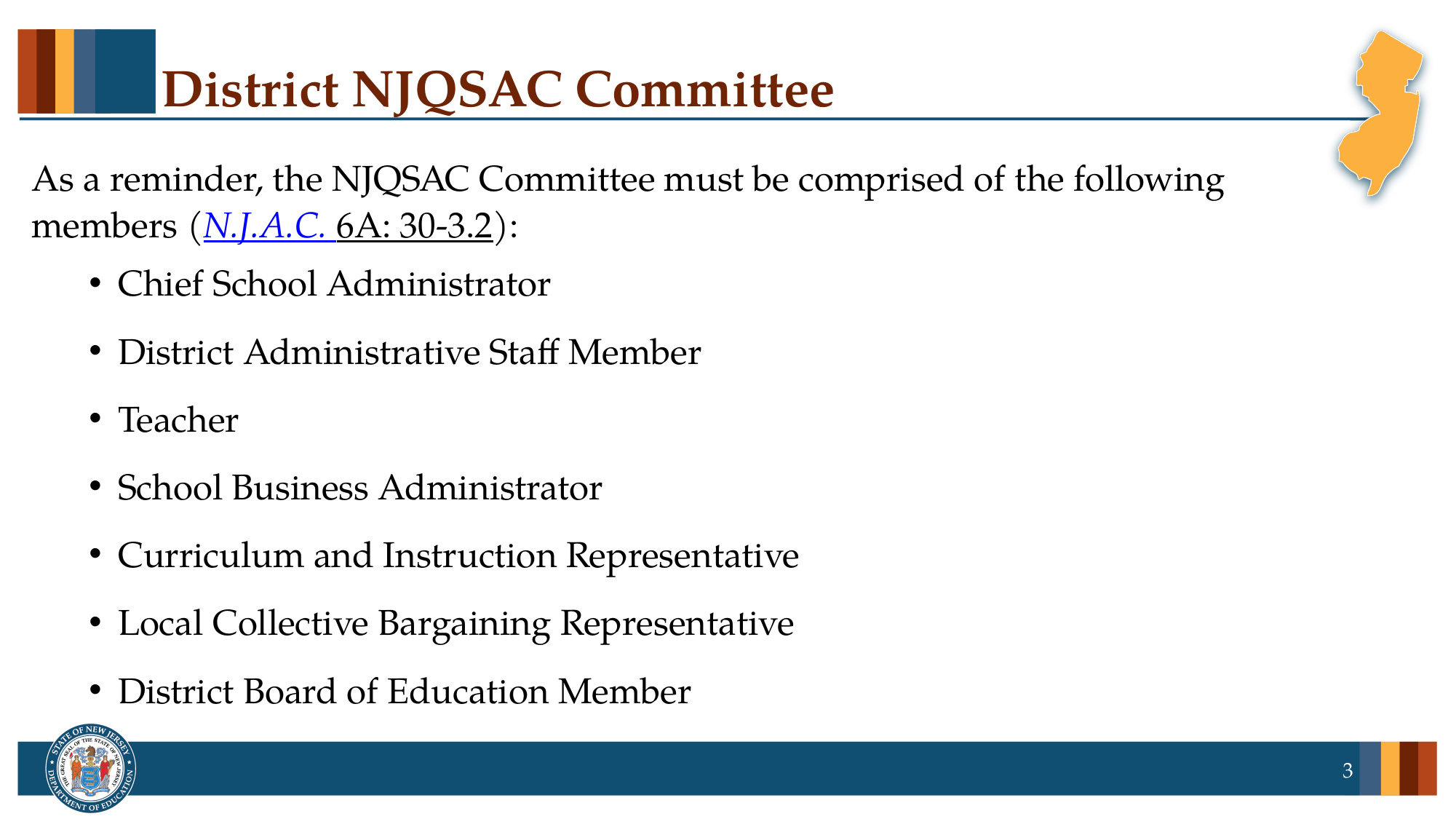

# District NJQSAC Committee
As a reminder, the NJQSAC Committee must be comprised of the following members (N.J.A.C. 6A: 30-3.2):
Chief School Administrator
District Administrative Staff Member
Teacher
School Business Administrator
Curriculum and Instruction Representative
Local Collective Bargaining Representative
District Board of Education Member
3